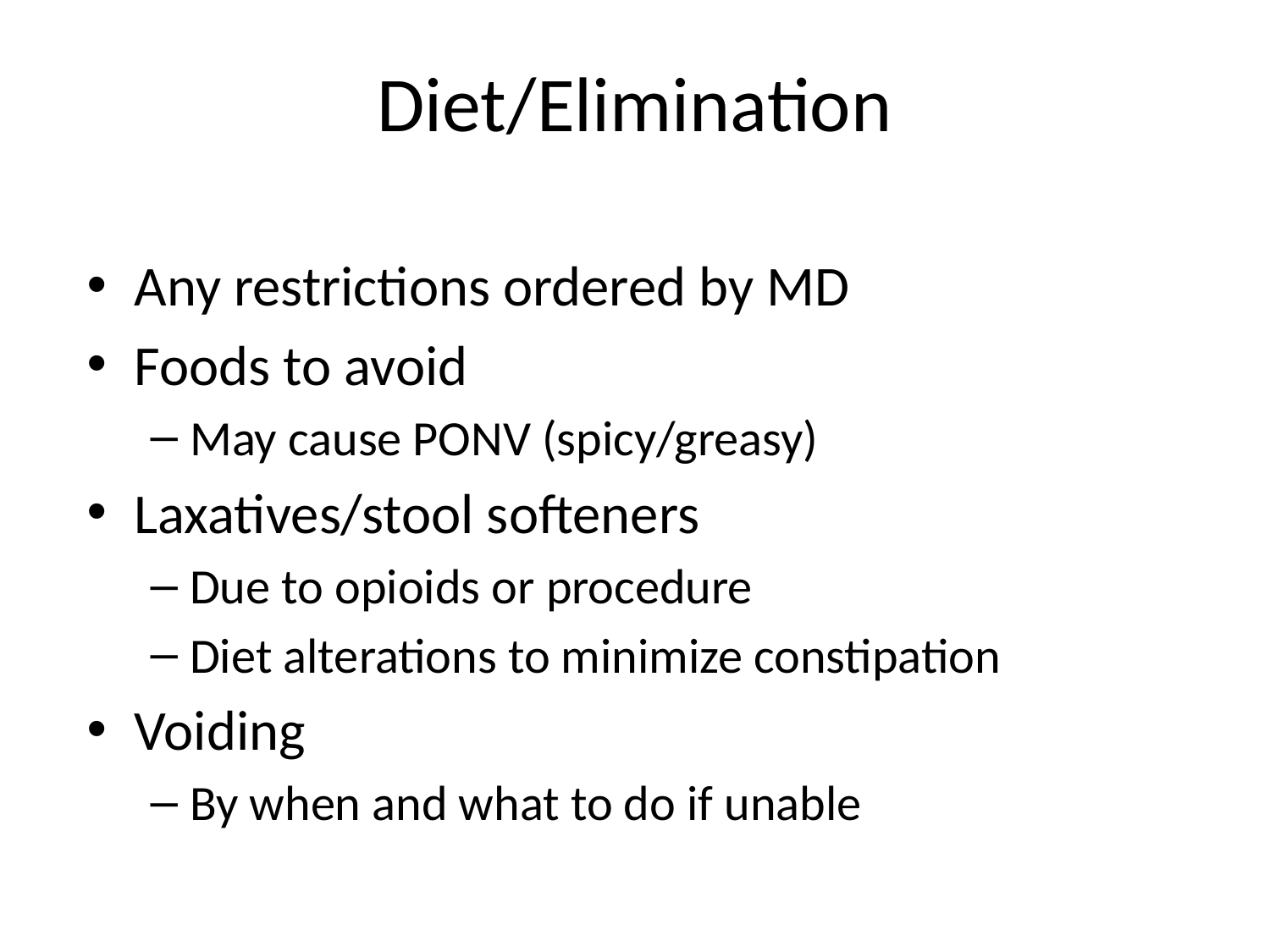

# Diet/Elimination
Any restrictions ordered by MD
Foods to avoid
May cause PONV (spicy/greasy)
Laxatives/stool softeners
Due to opioids or procedure
Diet alterations to minimize constipation
Voiding
By when and what to do if unable